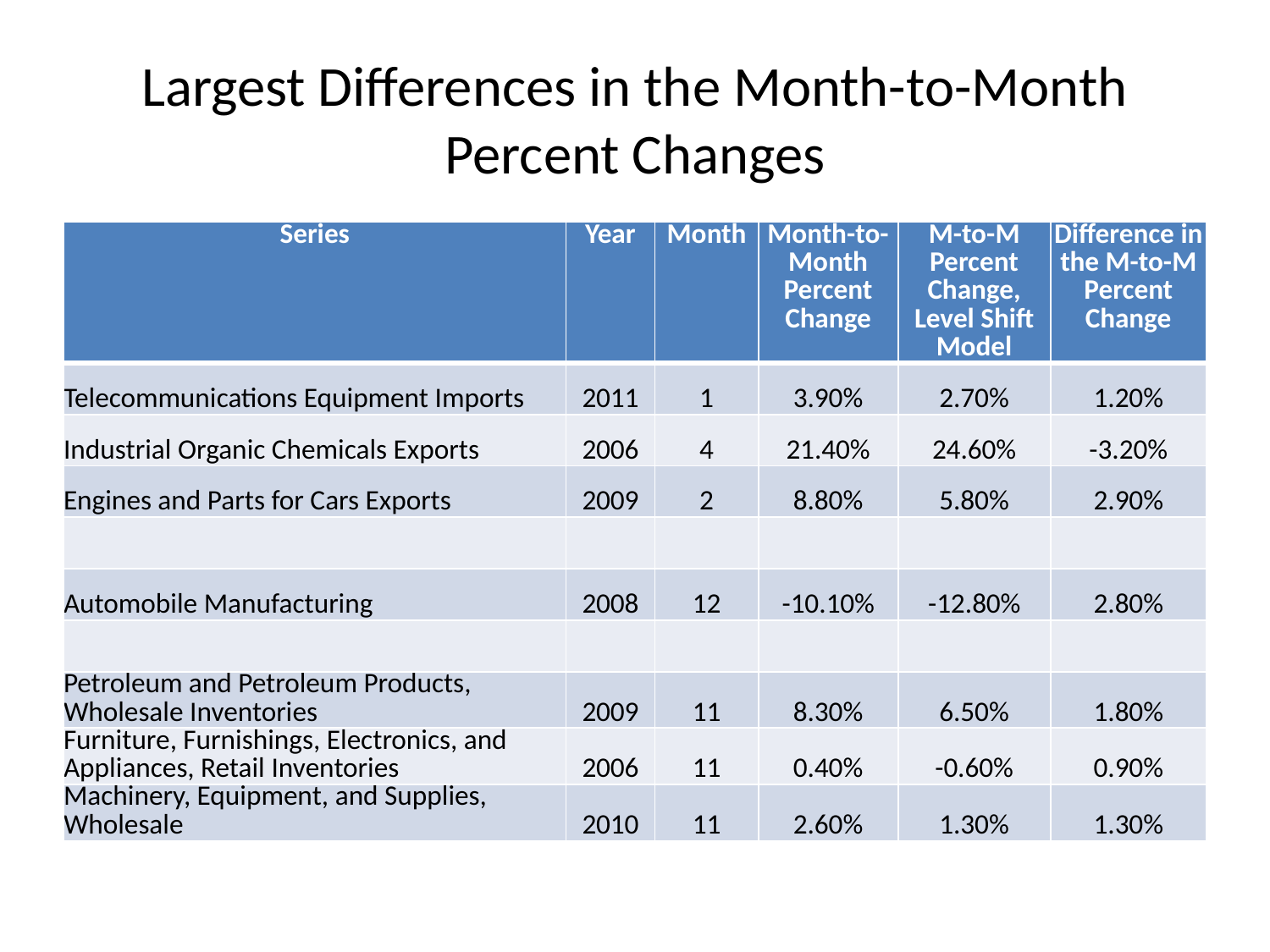

# Largest Differences in the Month-to-Month Percent Changes
| Series | Year | Month | Month-to-Month Percent Change | M-to-M Percent Change, Level Shift Model | Difference in the M-to-M Percent Change |
| --- | --- | --- | --- | --- | --- |
| Telecommunications Equipment Imports | 2011 | 1 | 3.90% | 2.70% | 1.20% |
| Industrial Organic Chemicals Exports | 2006 | 4 | 21.40% | 24.60% | -3.20% |
| Engines and Parts for Cars Exports | 2009 | 2 | 8.80% | 5.80% | 2.90% |
|  |  |  |  |  |  |
| Automobile Manufacturing | 2008 | 12 | -10.10% | -12.80% | 2.80% |
|  |  |  |  |  |  |
| Petroleum and Petroleum Products, Wholesale Inventories | 2009 | 11 | 8.30% | 6.50% | 1.80% |
| Furniture, Furnishings, Electronics, and Appliances, Retail Inventories | 2006 | 11 | 0.40% | -0.60% | 0.90% |
| Machinery, Equipment, and Supplies, Wholesale | 2010 | 11 | 2.60% | 1.30% | 1.30% |